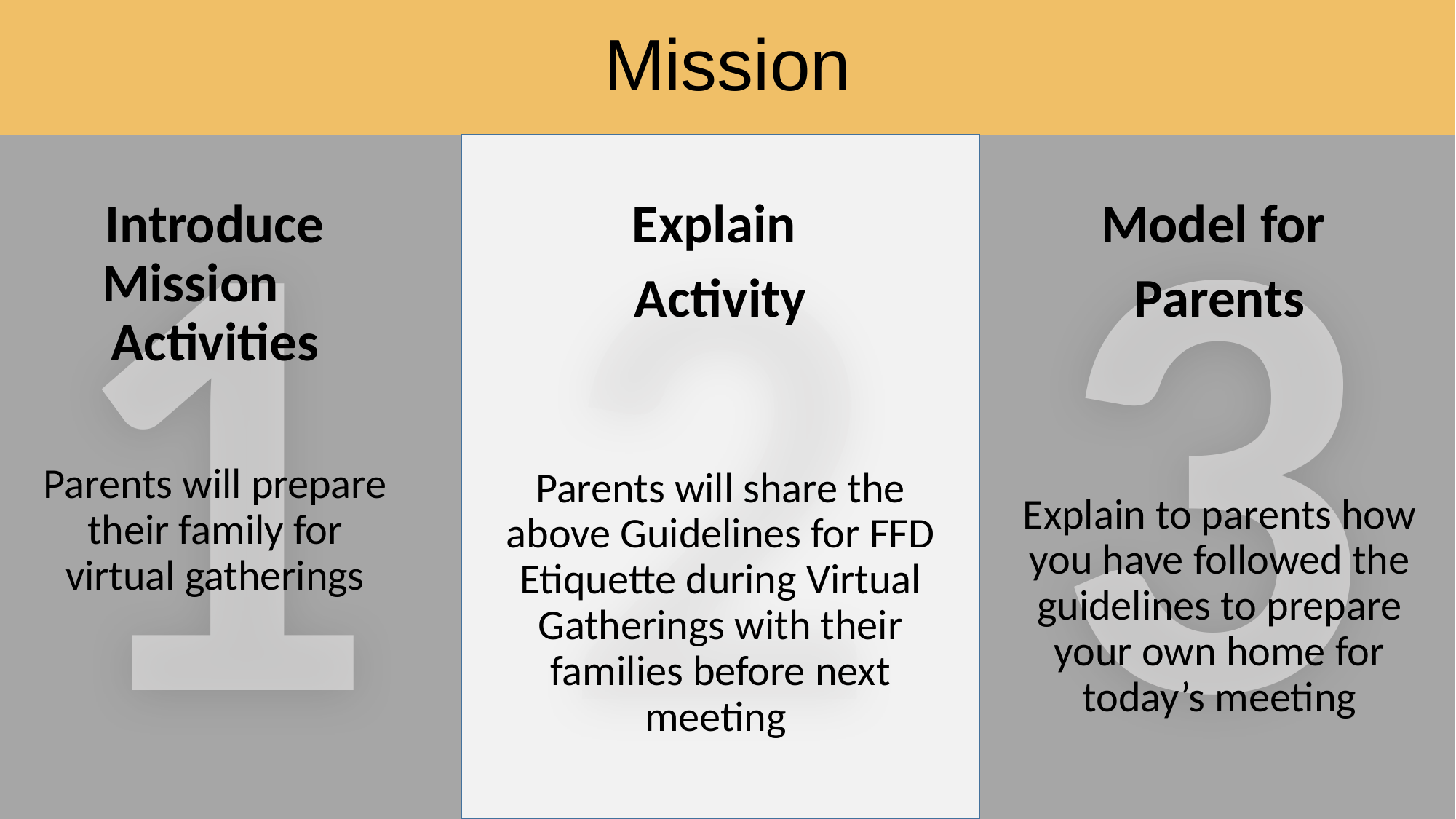

# Mission
3
1
2

Introduce Mission     Activities

Parents will prepare their family for virtual gatherings
Explain
Activity

Parents will share the above Guidelines for FFD Etiquette during Virtual Gatherings with their families before next meeting
Model for
Parents

Explain to parents how you have followed the guidelines to prepare your own home for today’s meeting